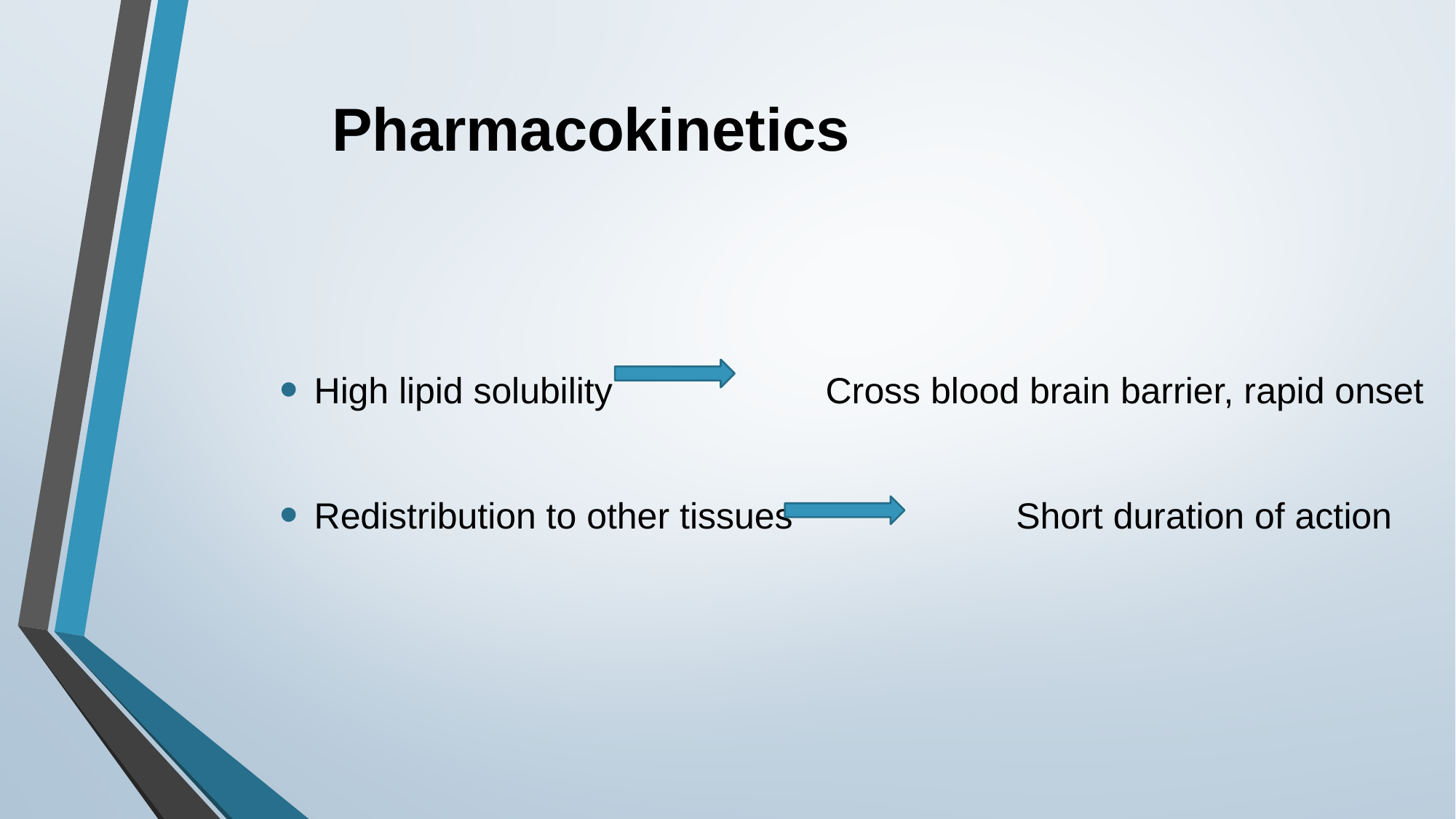

# Pharmacokinetics
High lipid solubility                     Cross blood brain barrier, rapid onset
Redistribution to other tissues                      Short duration of action